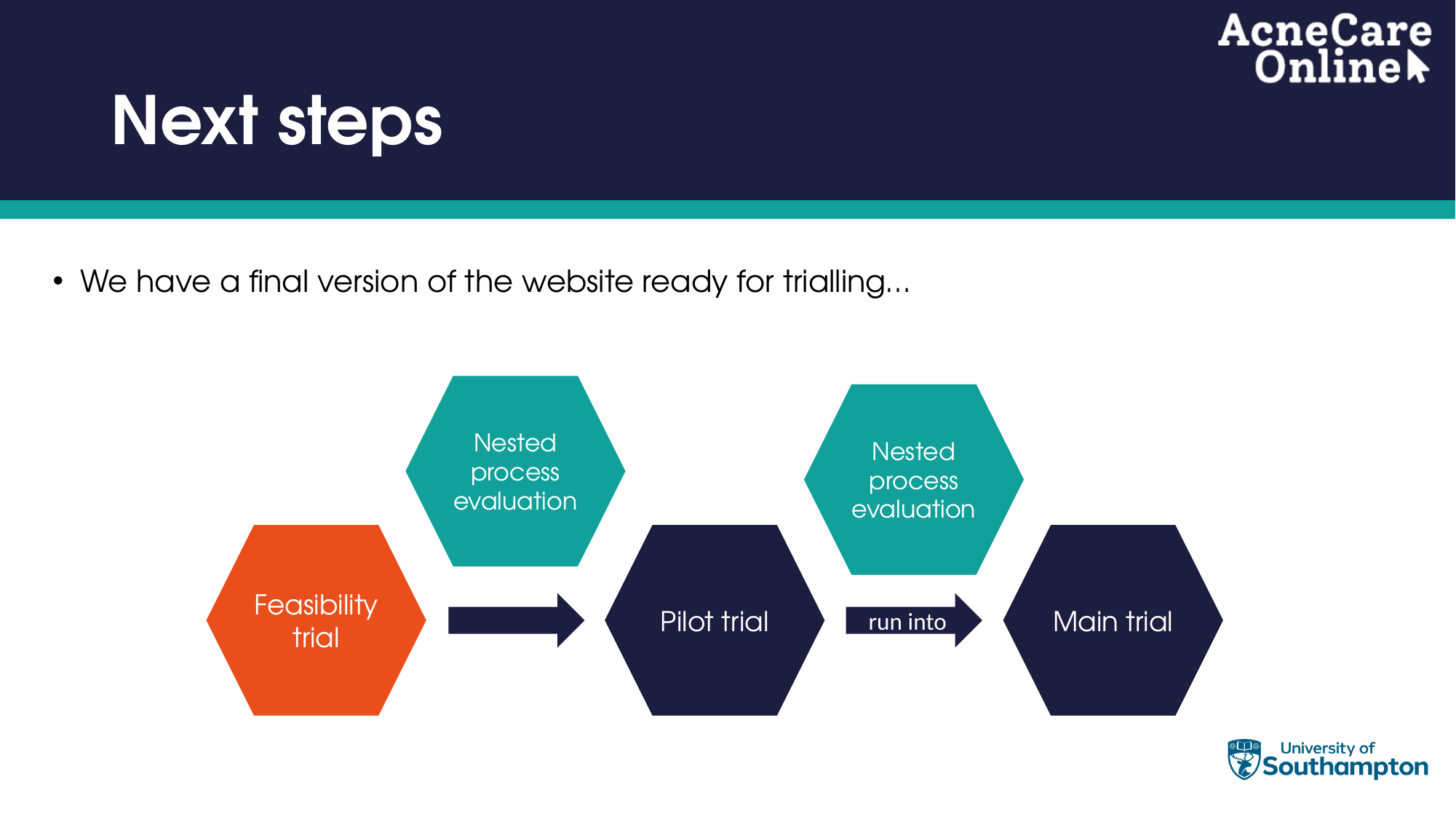

# Next steps
We have a final version of the website ready for trialling…
Nested process evaluation
Nested process evaluation
Feasibility trial
Pilot trial
Main trial

run into